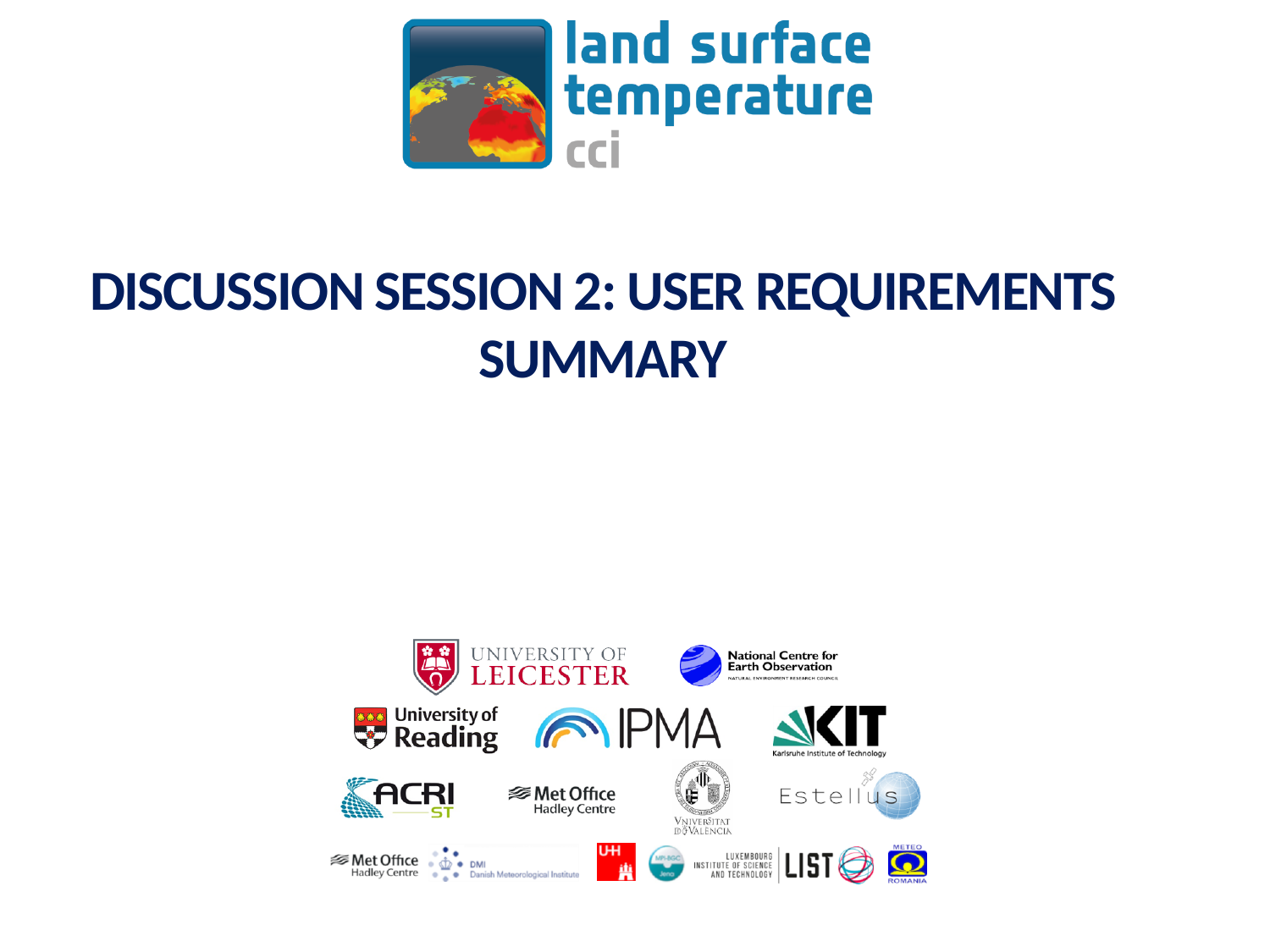

# Discussion Session 2: User Requirements Summary